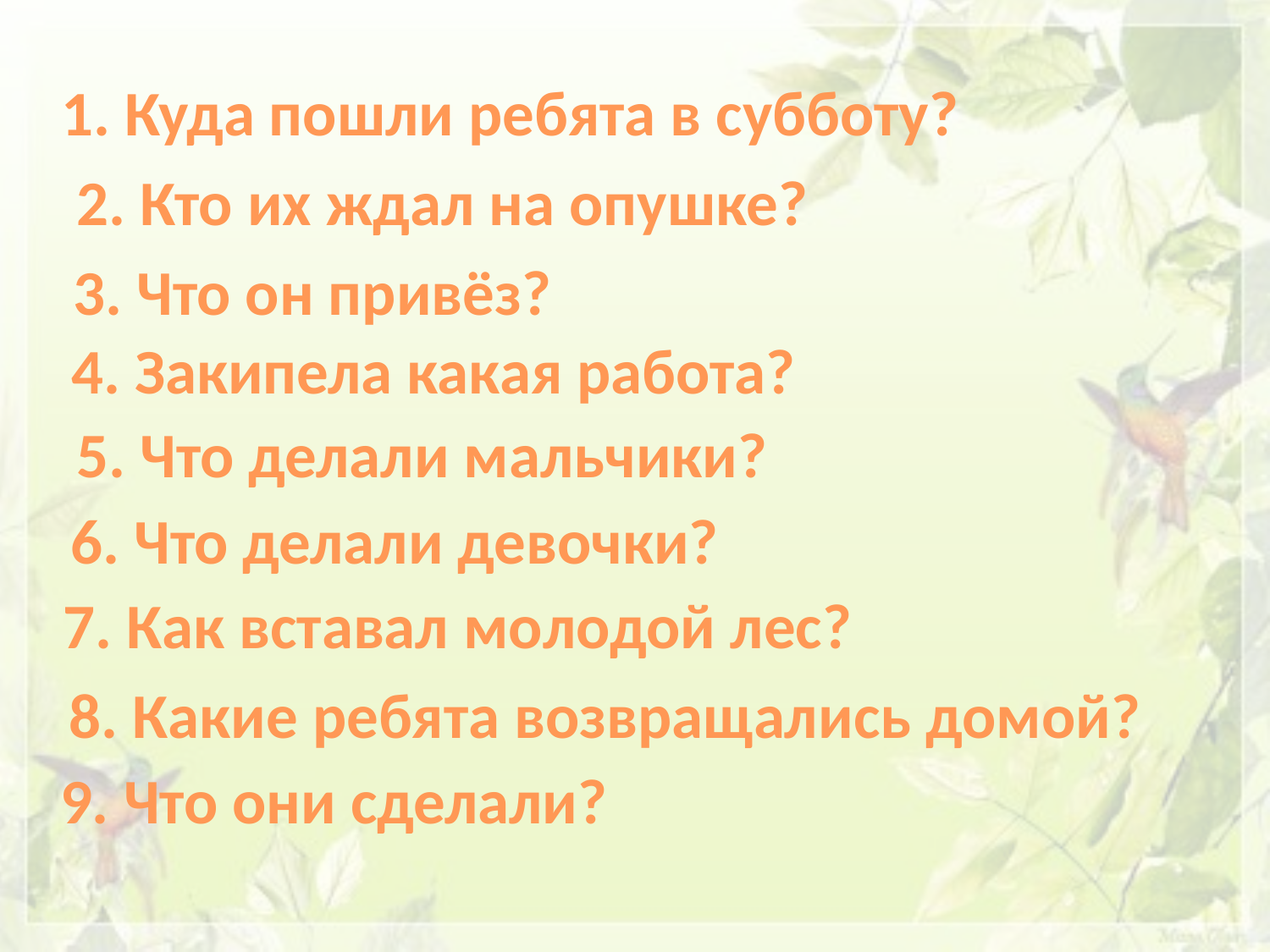

1. Куда пошли ребята в субботу?
2. Кто их ждал на опушке?
3. Что он привёз?
4. Закипела какая работа?
5. Что делали мальчики?
6. Что делали девочки?
7. Как вставал молодой лес?
8. Какие ребята возвращались домой?
9. Что они сделали?